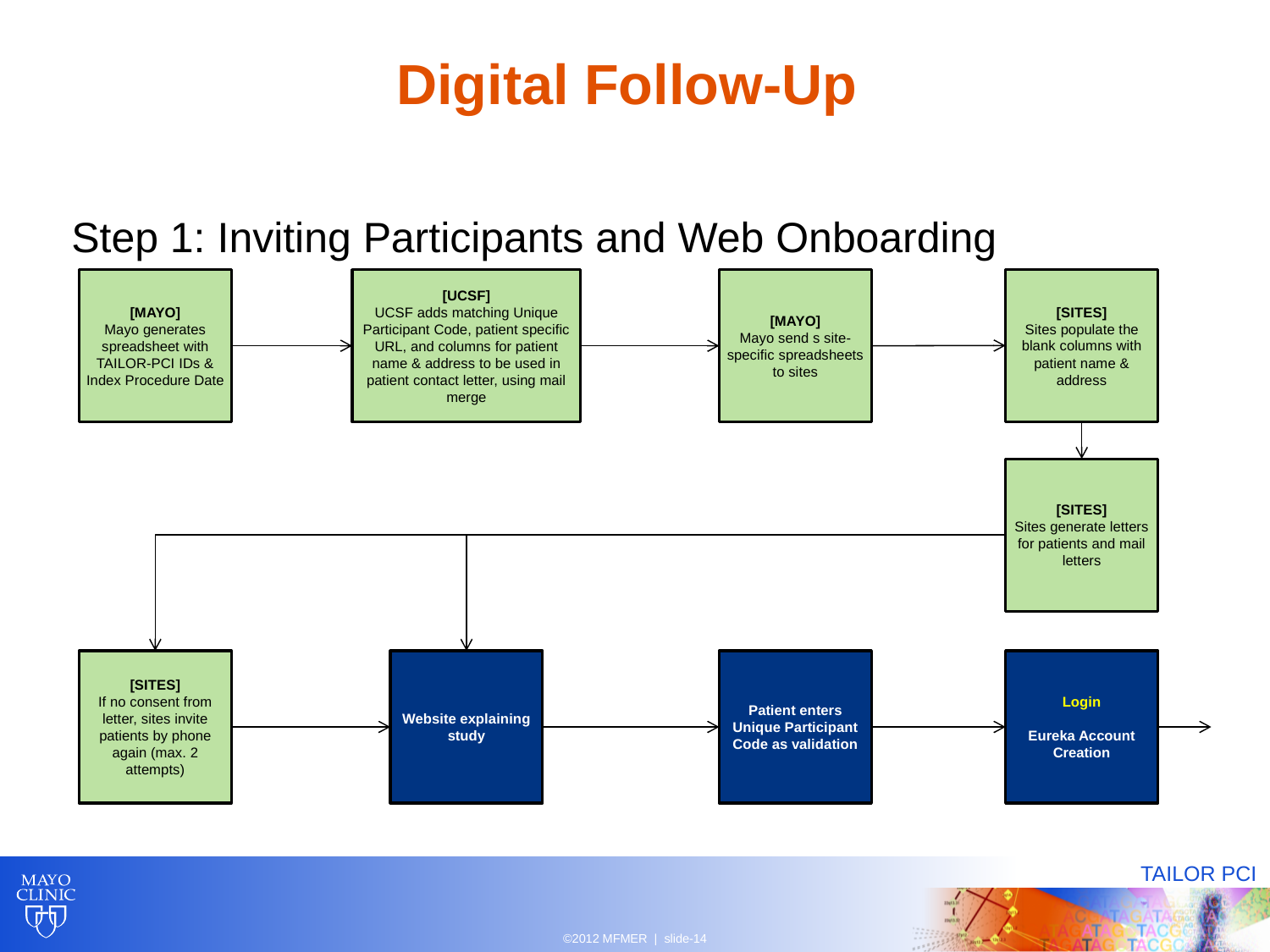

# Digital Follow-Up
Step 1: Inviting Participants and Web Onboarding

[SITES]
Sites populate the blank columns with patient name & address
[MAYO]
Mayo generates spreadsheet with TAILOR-PCI IDs & Index Procedure Date
[UCSF]
UCSF adds matching Unique Participant Code, patient specific URL, and columns for patient name & address to be used in patient contact letter, using mail merge
[MAYO]
Mayo send s site-specific spreadsheets to sites
[SITES]
Sites generate letters for patients and mail letters
[SITES]
If no consent from letter, sites invite patients by phone again (max. 2 attempts)
Website explaining study
Patient enters Unique Participant Code as validation
Login

Eureka Account Creation